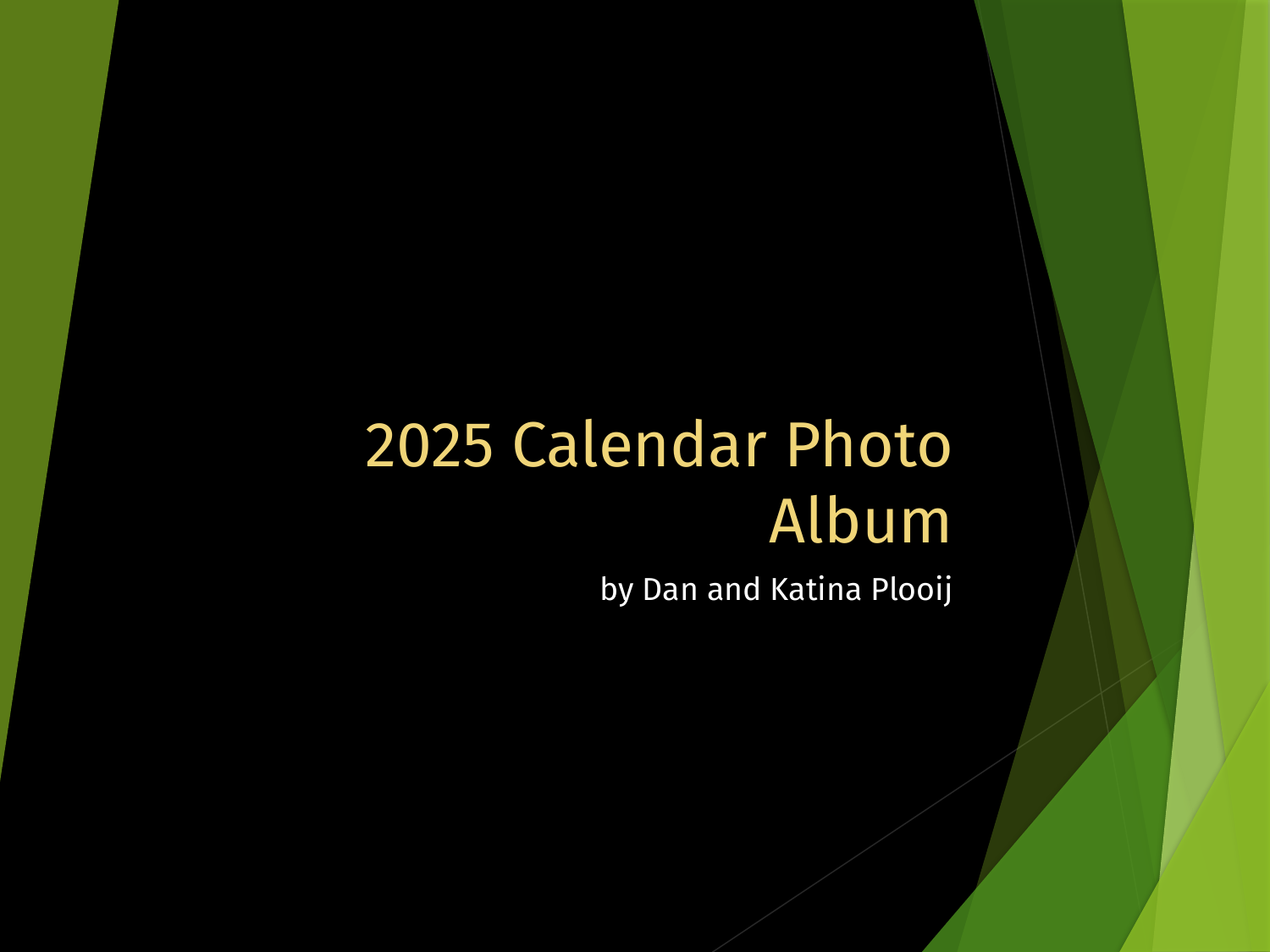

# 2025 Calendar Photo Album
by Dan and Katina Plooij